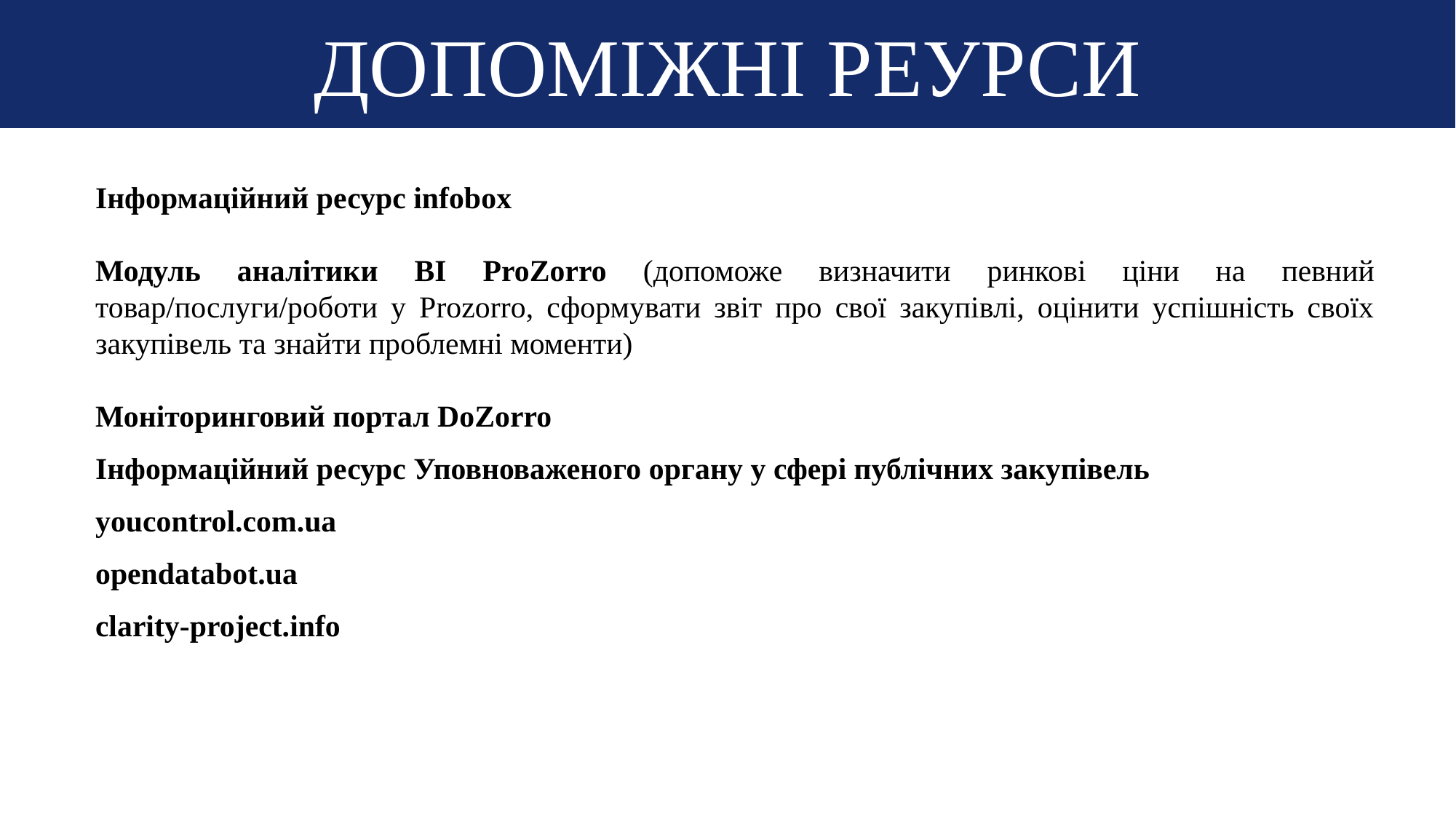

ДОПОМІЖНІ РЕУРСИ

Інформаційний ресурс infobox

Модуль аналітики ВІ ProZorro (допоможе визначити ринкові ціни на певний товар/послуги/роботи у Prozorro, сформувати звіт про свої закупівлі, оцінити успішність своїх закупівель та знайти проблемні моменти)

Моніторинговий портал DoZorro
Інформаційний ресурс Уповноваженого органу у сфері публічних закупівель
youcontrol.com.ua
opendatabot.ua
clarity-project.info